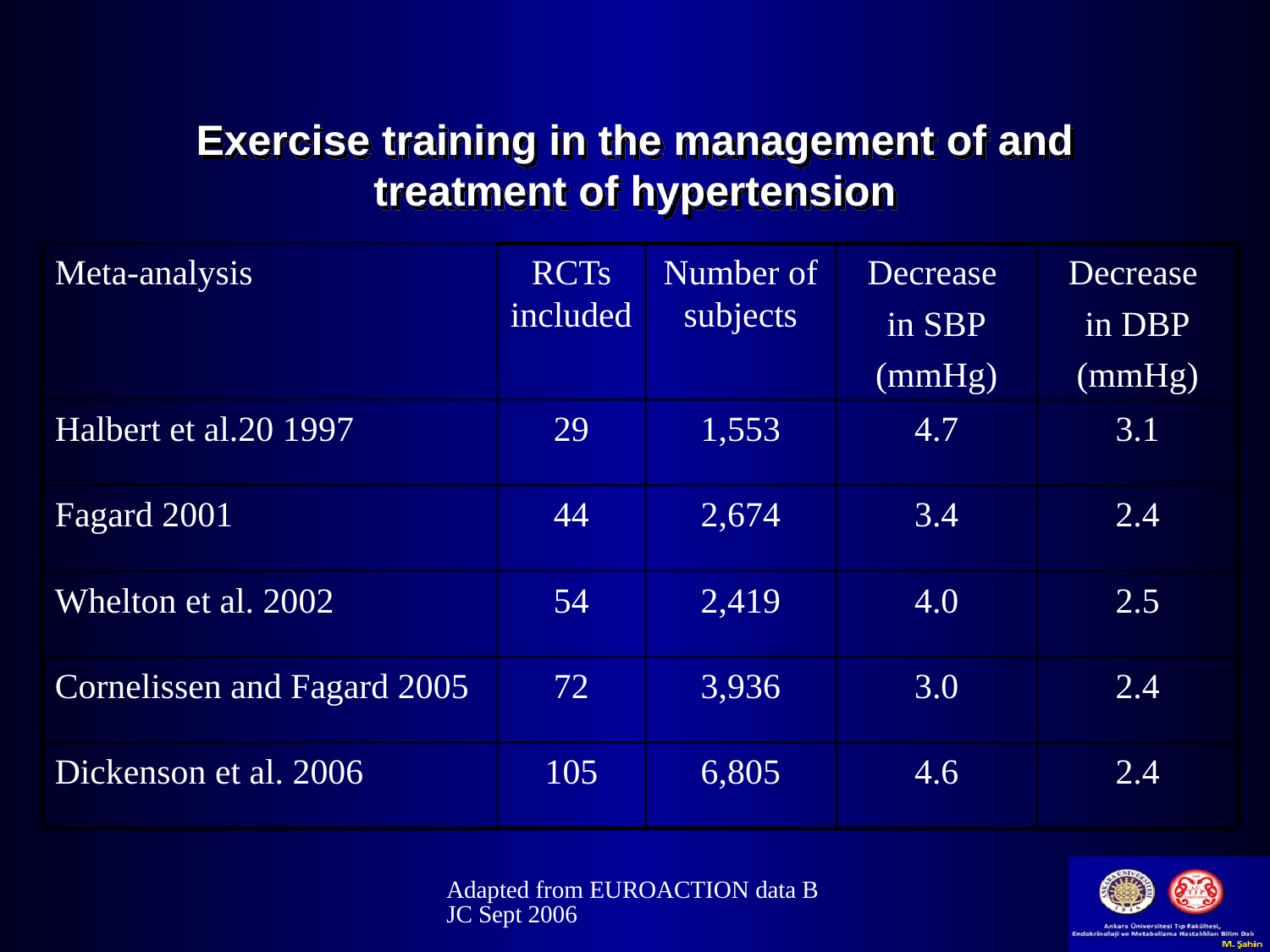

# Exercise training in the management of and treatment of hypertension
Meta-analysis

RCTs included

Number of subjects

Decrease
in SBP
(mmHg)‏

Decrease
in DBP
(mmHg)‏

Halbert et al.20 1997

29
1,553
4.7
3.1
Fagard 2001

44
2,674
3.4
2.4
Whelton et al. 2002

54
2,419
4.0
2.5
Cornelissen and Fagard 2005

72
3,936
3.0
2.4
Dickenson et al. 2006

105
6,805
4.6
2.4

Adapted from EUROACTION data BJC Sept 2006